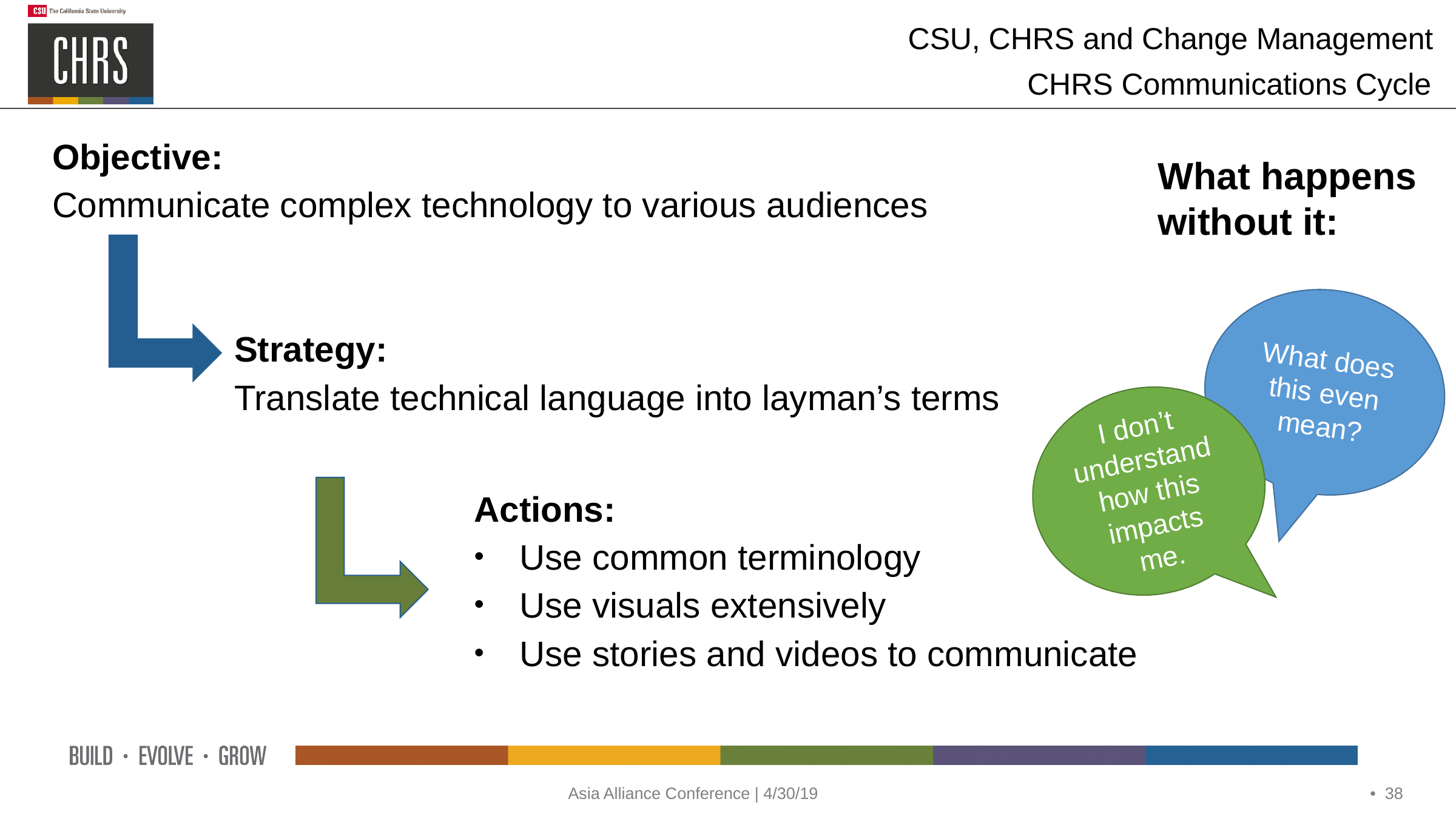

CHRS Communications Cycle
Objective:
Communicate complex technology to various audiences

		Strategy:
		Translate technical language into layman’s terms

What happens without it:

What does this even mean?
I don’t understand how this impacts me.
Actions:
Use common terminology
Use visuals extensively
Use stories and videos to communicate